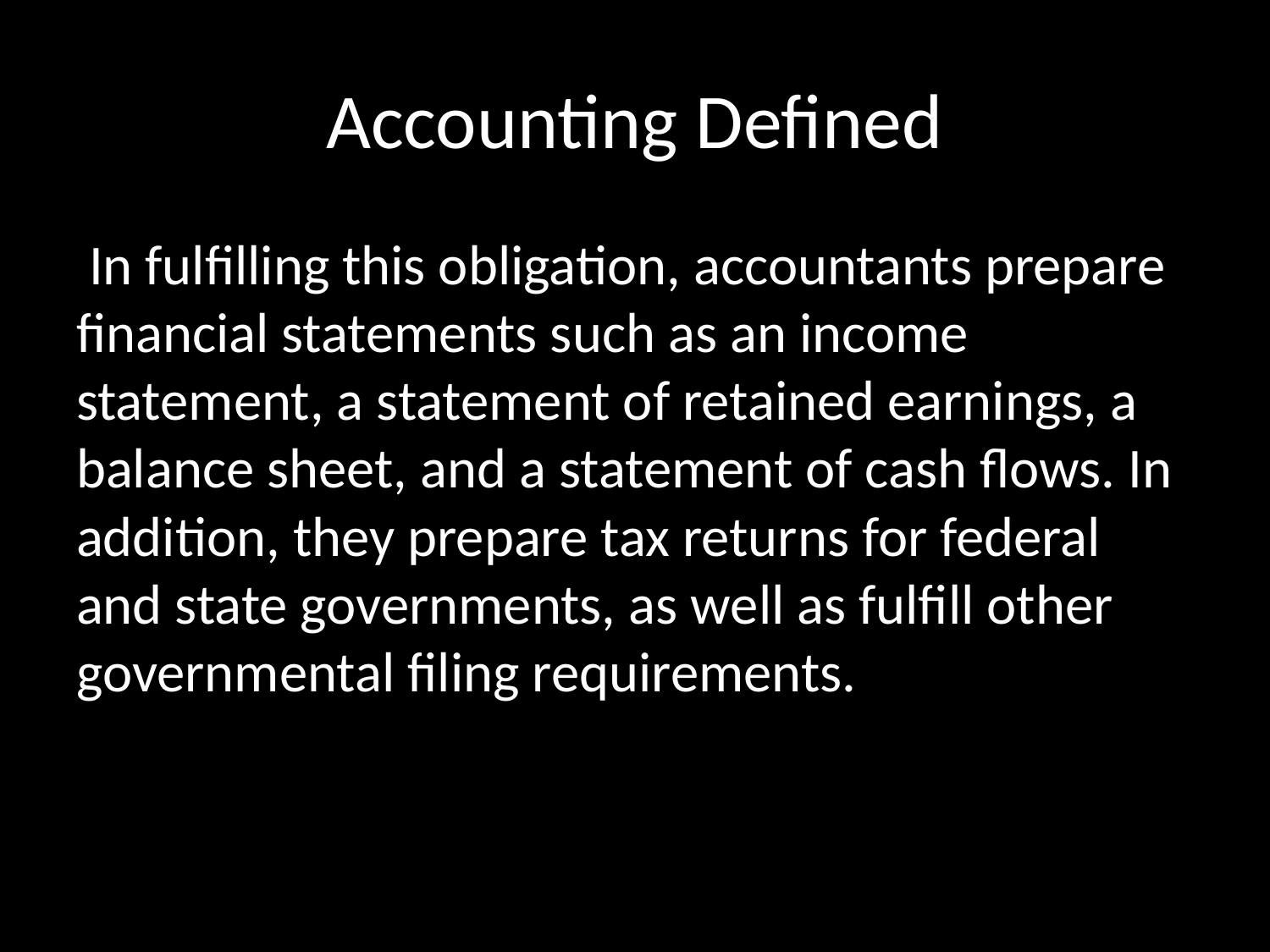

# Accounting Defined
 In fulfilling this obligation, accountants prepare financial statements such as an income statement, a statement of retained earnings, a balance sheet, and a statement of cash flows. In addition, they prepare tax returns for federal and state governments, as well as fulfill other governmental filing requirements.